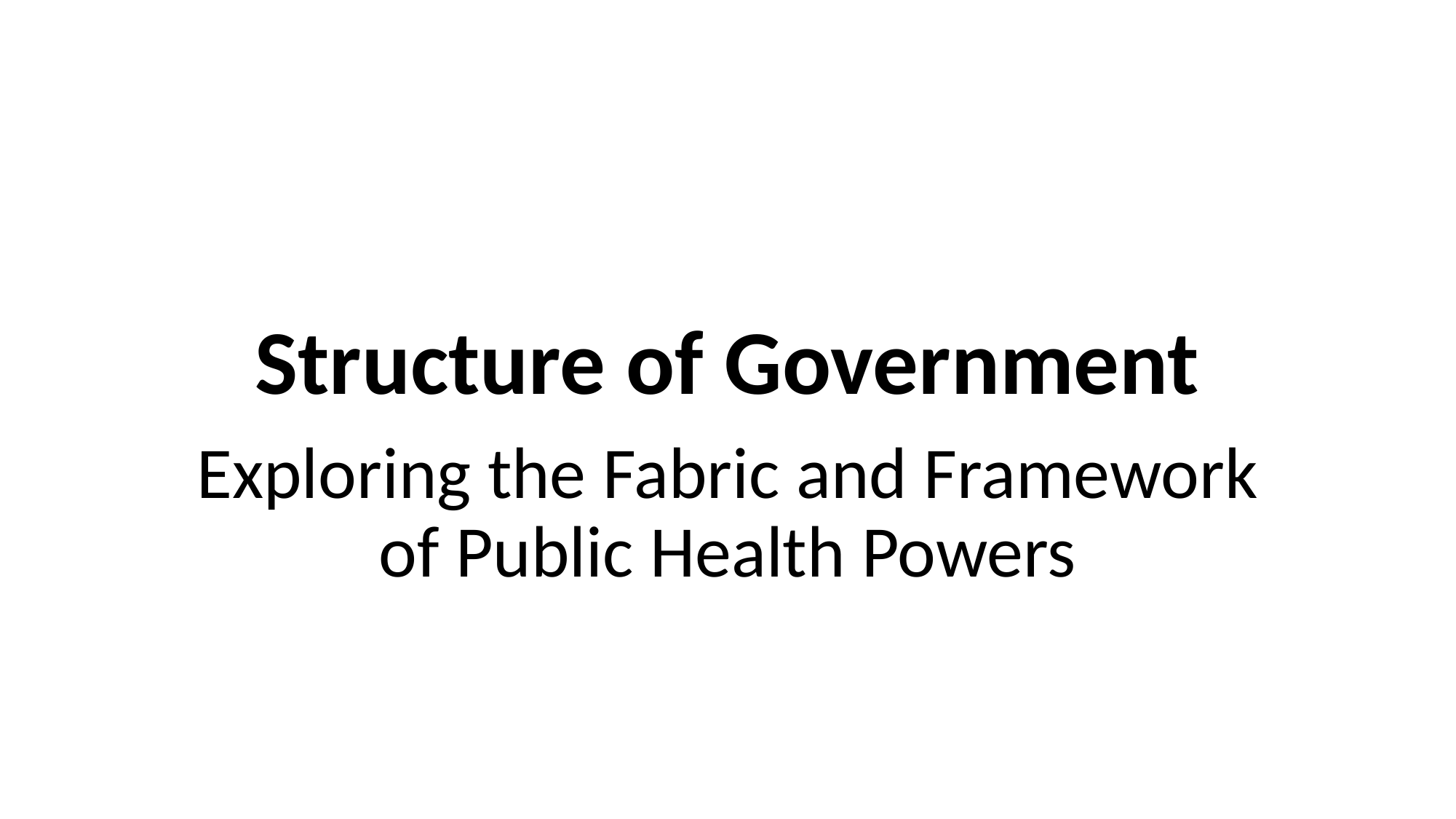

# Structure of Government
Exploring the Fabric and Framework of Public Health Powers